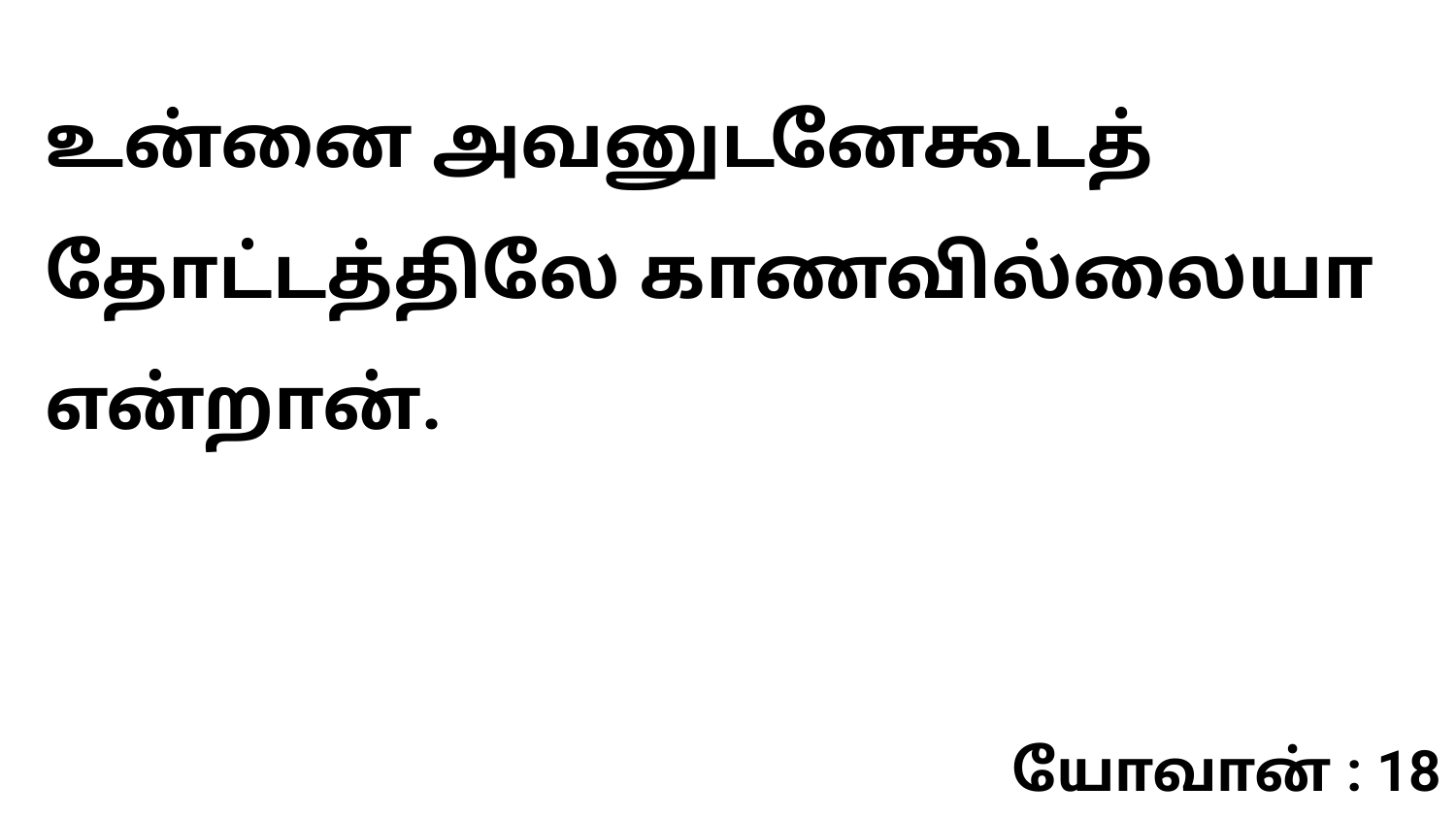

உன்னை அவனுடனேகூடத் தோட்டத்திலே காணவில்லையா என்றான்.
யோவான் : 18